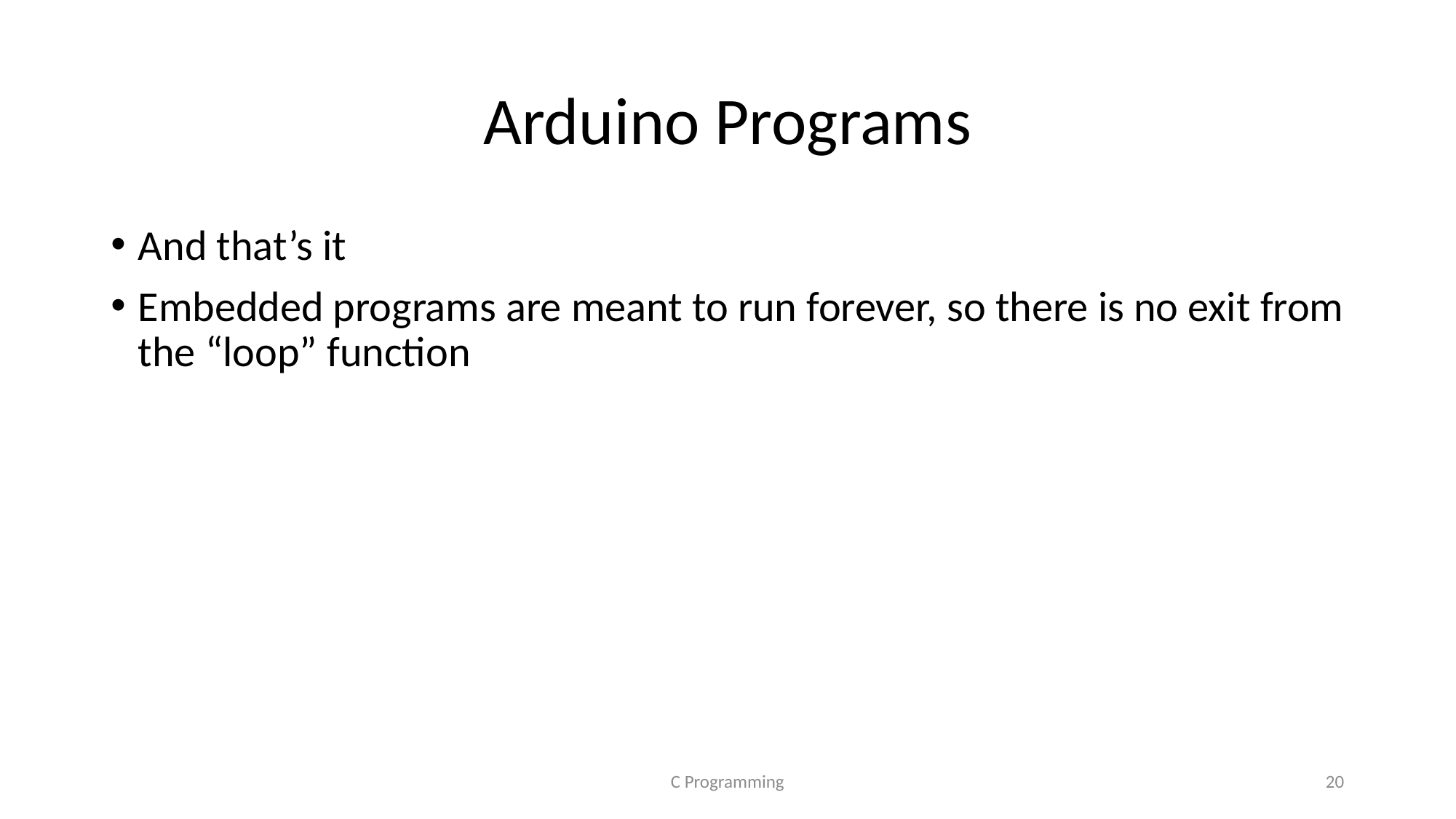

# Arduino Programs
And that’s it
Embedded programs are meant to run forever, so there is no exit from the “loop” function

C Programming
20